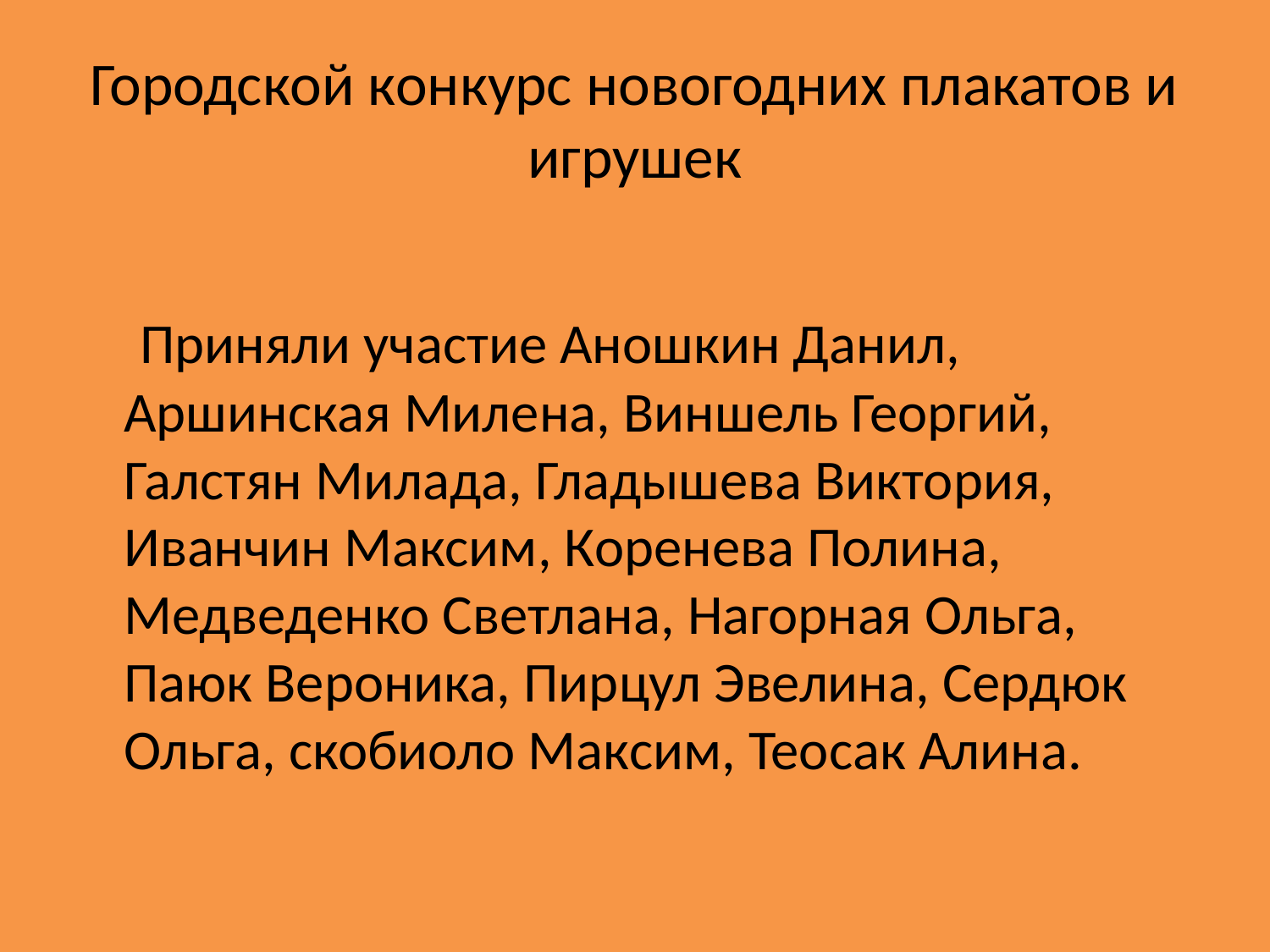

# Городской конкурс новогодних плакатов и игрушек

     Приняли участие Аношкин Данил, Аршинская Милена, Виншель Георгий, Галстян Милада, Гладышева Виктория, Иванчин Максим, Коренева Полина, Медведенко Светлана, Нагорная Ольга, Паюк Вероника, Пирцул Эвелина, Сердюк Ольга, скобиоло Максим, Теосак Алина.